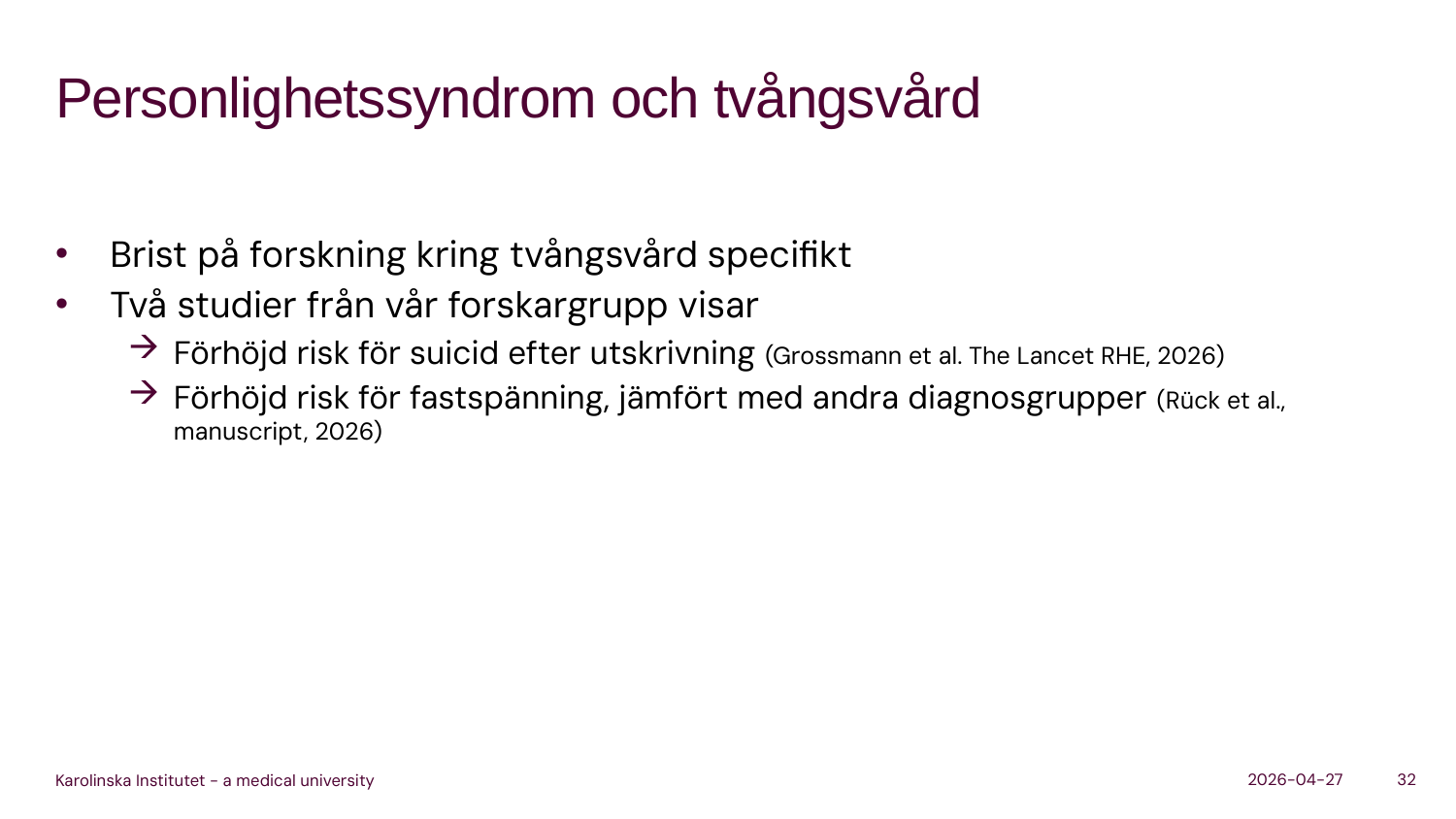

# Personlighetssyndrom och tvångsvård
Brist på forskning kring tvångsvård specifikt
Två studier från vår forskargrupp visar
Förhöjd risk för suicid efter utskrivning (Grossmann et al. The Lancet RHE, 2026)
Förhöjd risk för fastspänning, jämfört med andra diagnosgrupper (Rück et al., manuscript, 2026)
2026-04-27
32
Karolinska Institutet - a medical university